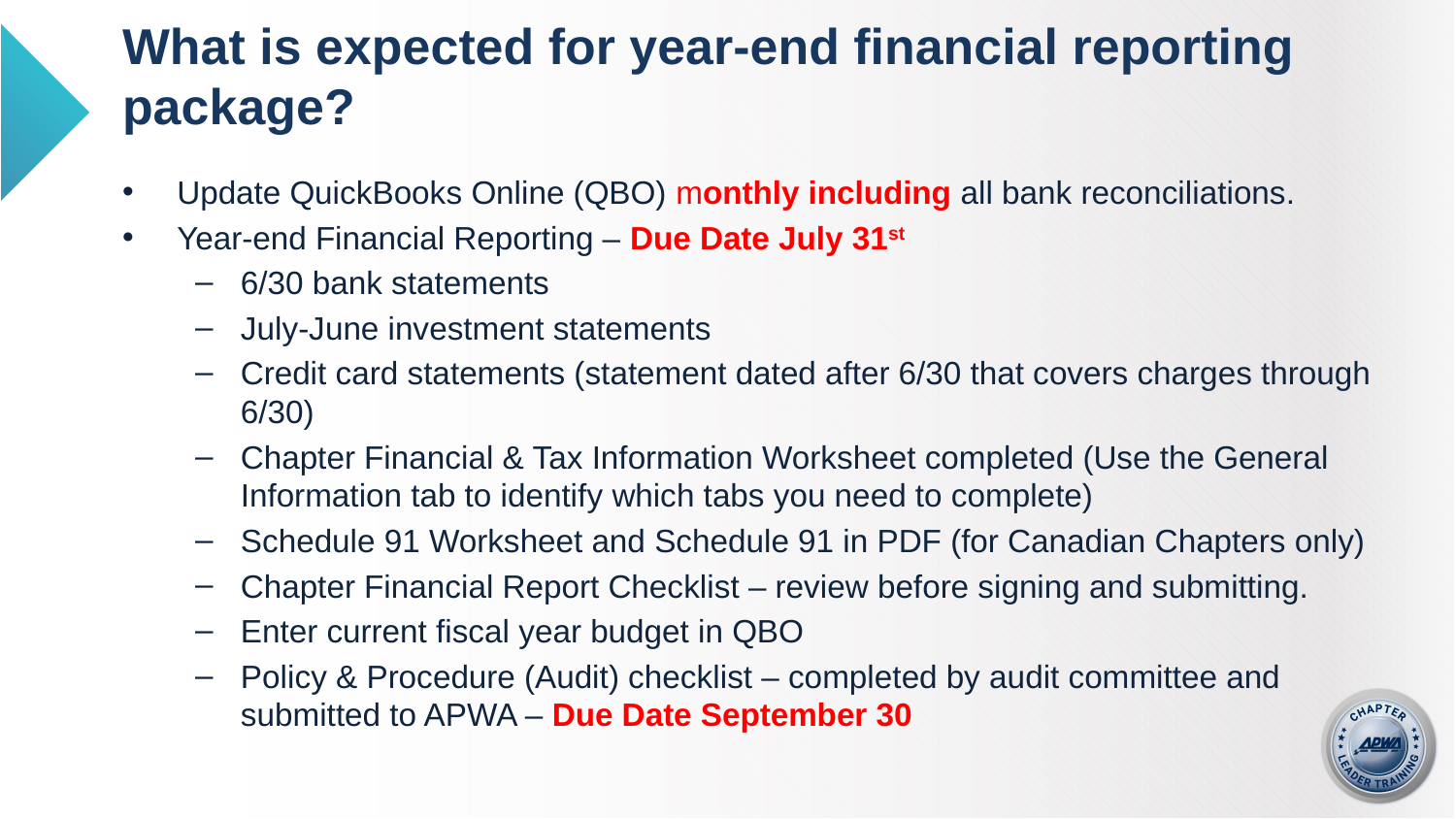

# What is expected for year-end financial reporting package?
Update QuickBooks Online (QBO) monthly including all bank reconciliations.
Year-end Financial Reporting – Due Date July 31st
6/30 bank statements
July-June investment statements
Credit card statements (statement dated after 6/30 that covers charges through 6/30)
Chapter Financial & Tax Information Worksheet completed (Use the General Information tab to identify which tabs you need to complete)
Schedule 91 Worksheet and Schedule 91 in PDF (for Canadian Chapters only)
Chapter Financial Report Checklist – review before signing and submitting.
Enter current fiscal year budget in QBO
Policy & Procedure (Audit) checklist – completed by audit committee and submitted to APWA – Due Date September 30